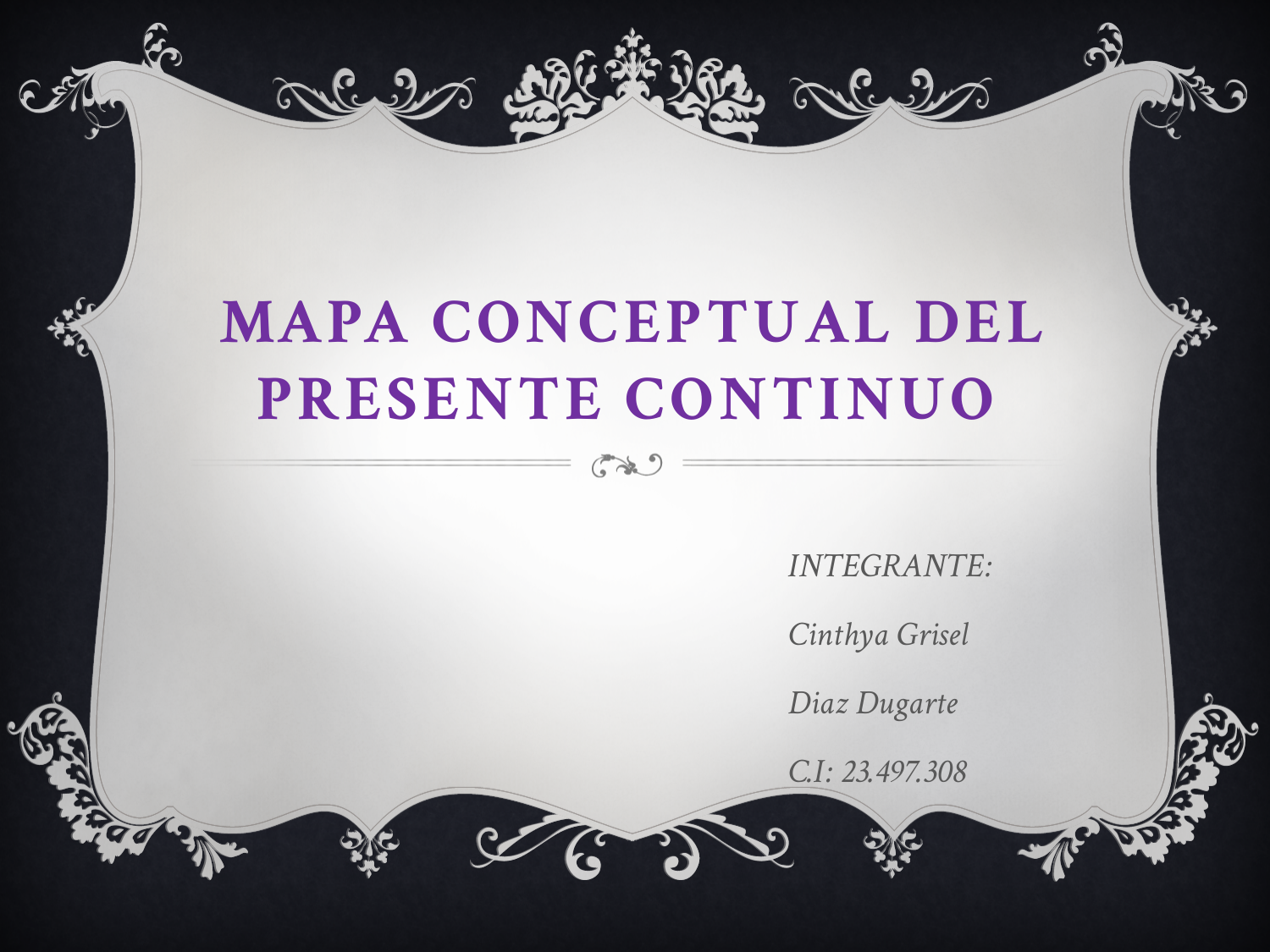

# Mapa conceptual del presente continuo
INTEGRANTE:
Cinthya Grisel
Diaz Dugarte
C.I: 23.497.308